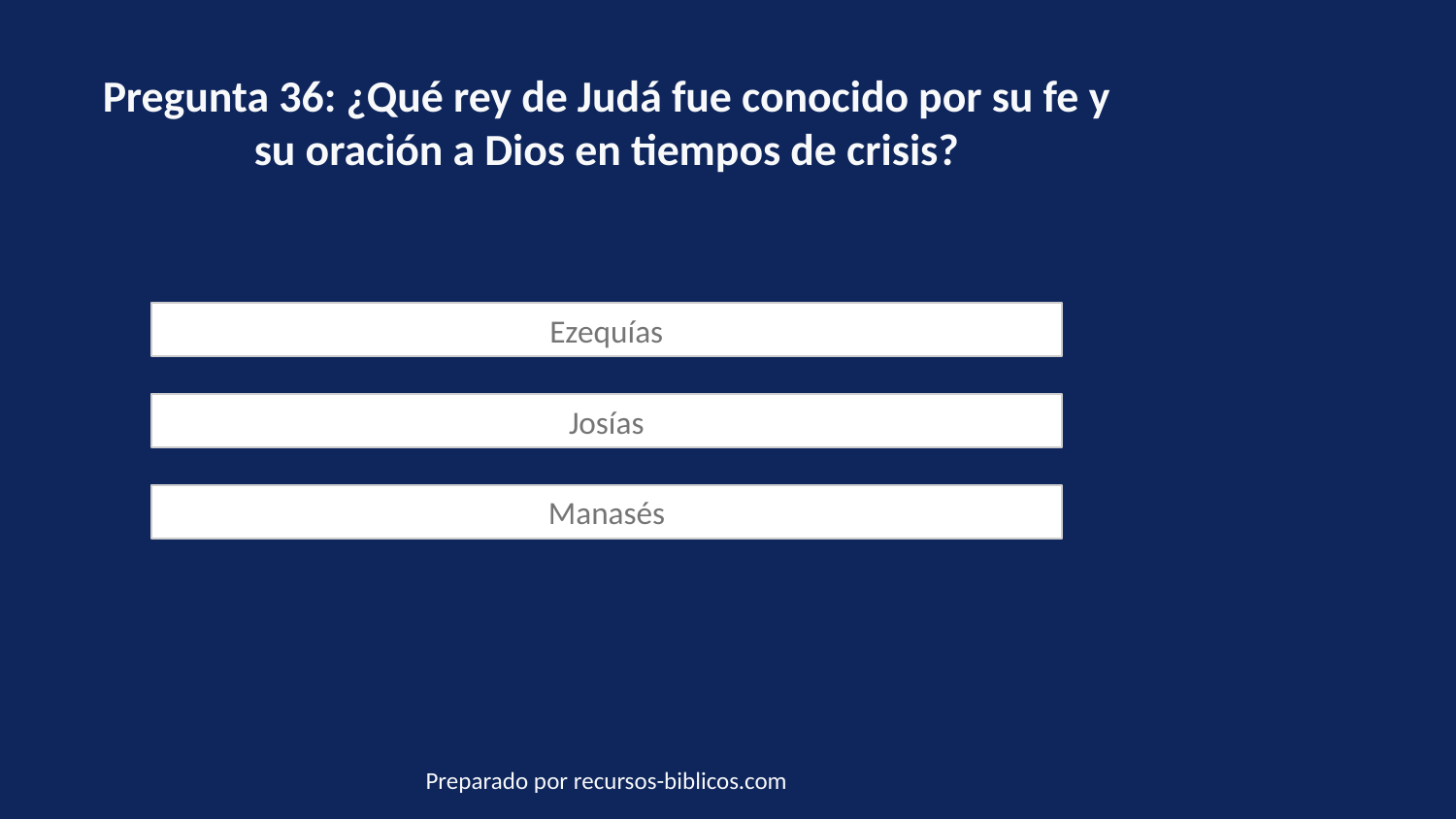

Pregunta 36: ¿Qué rey de Judá fue conocido por su fe y su oración a Dios en tiempos de crisis?
Ezequías
Josías
Manasés
Preparado por recursos-biblicos.com